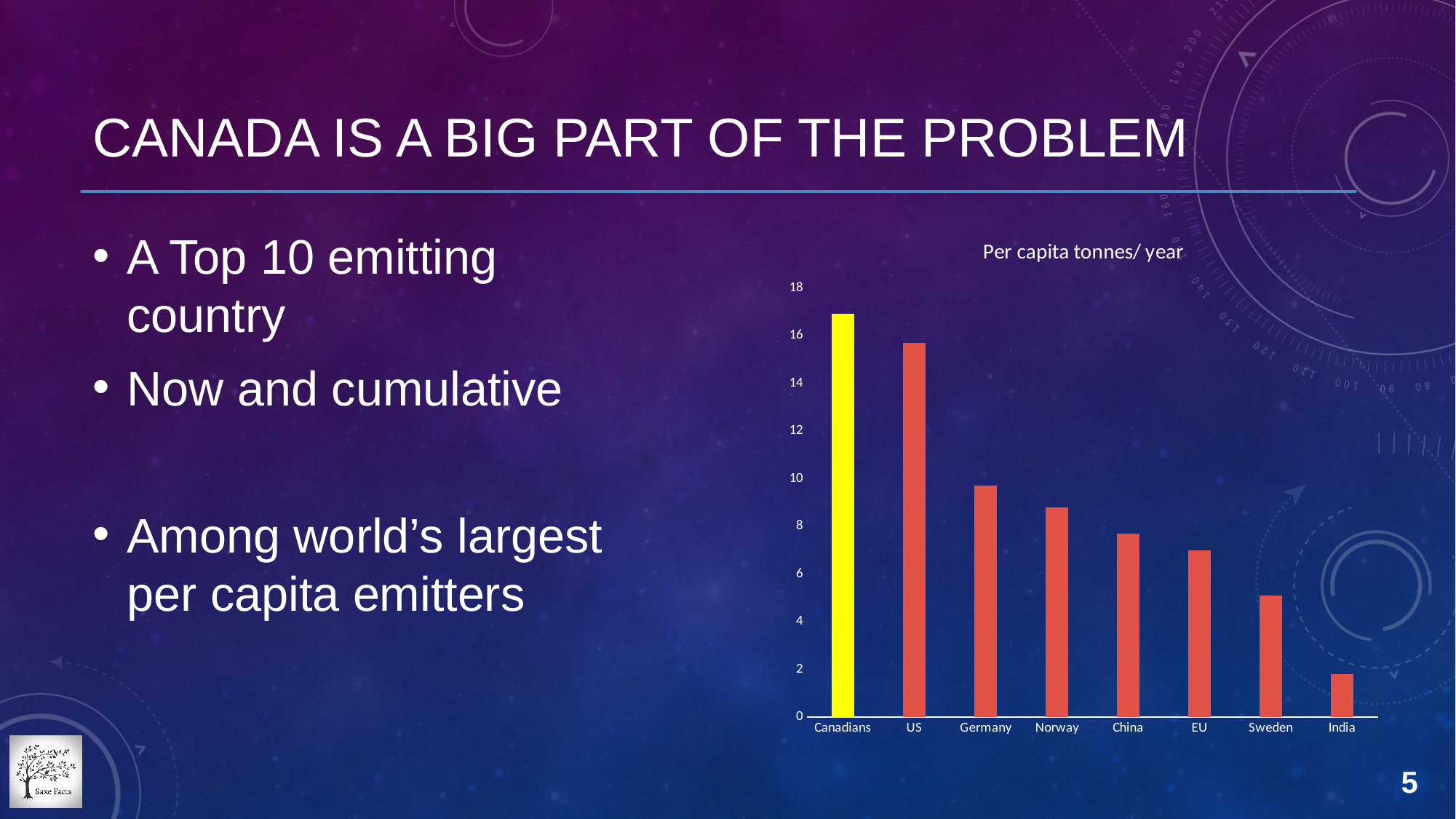

# Canada is A Big part of the Problem
A Top 10 emitting country
Now and cumulative

Among world’s largest per capita emitters

### Chart:

| Category | Per capita tonnes/ year |
|---|---|
| Canadians | 16.9 |
| US | 15.7 |
| Germany | 9.7 |
| Norway | 8.8 |
| China | 7.7 |
| EU | 7.0 |
| Sweden | 5.1 |
| India | 1.8 |